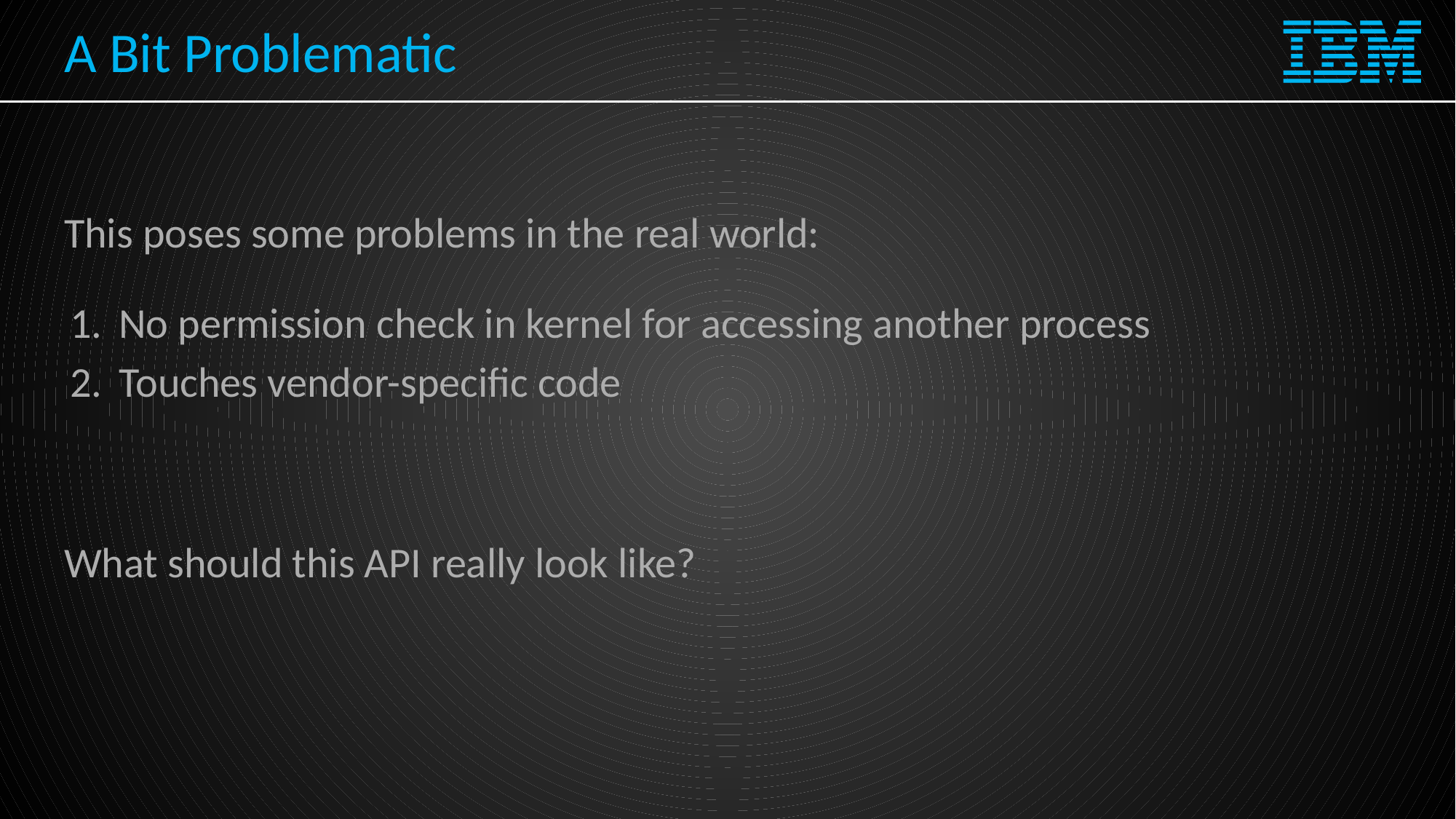

# A Bit Problematic
This poses some problems in the real world:
No permission check in kernel for accessing another process
Touches vendor-specific code

What should this API really look like?